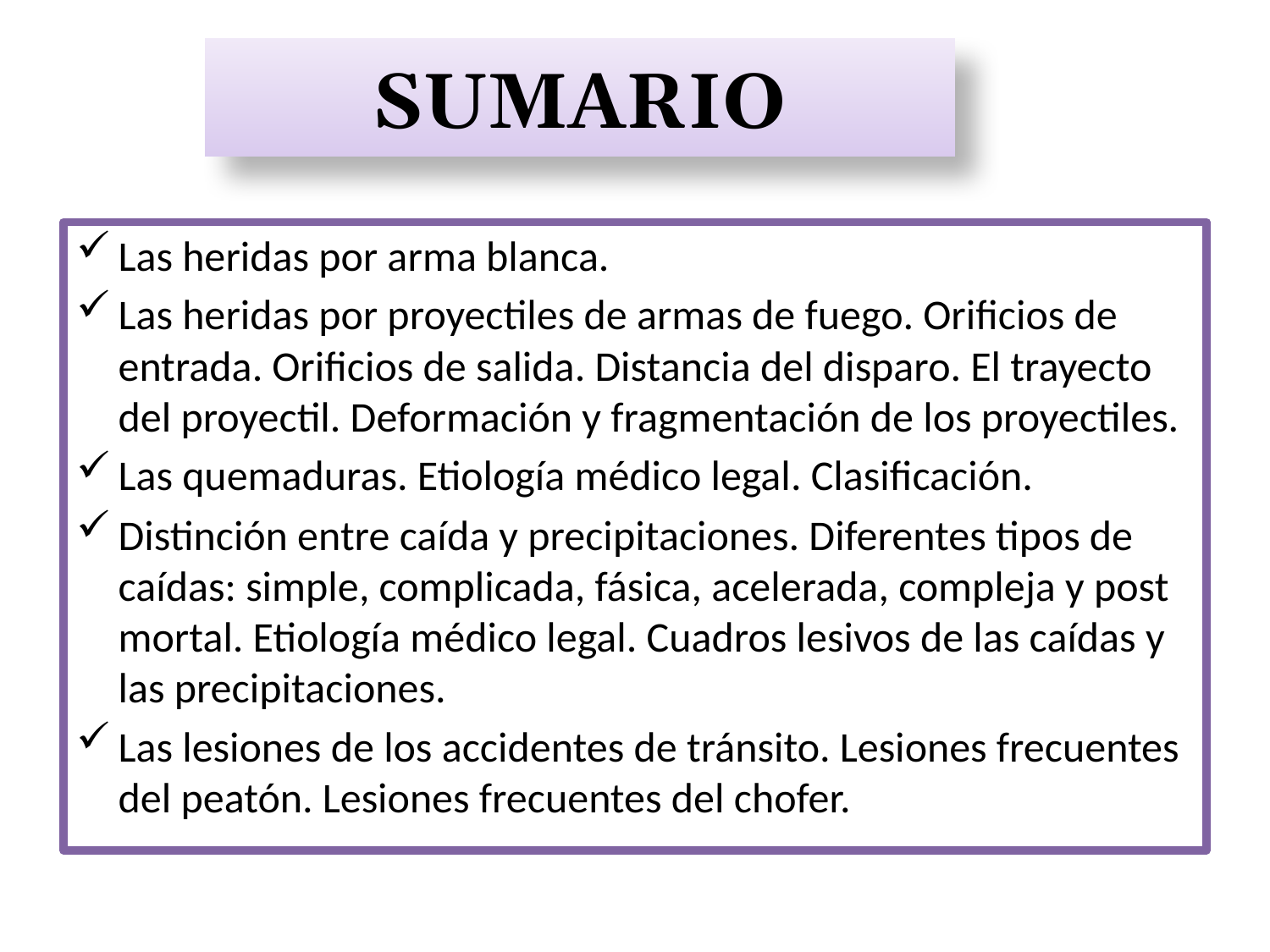

# SUMARIO
Las heridas por arma blanca.
Las heridas por proyectiles de armas de fuego. Orificios de entrada. Orificios de salida. Distancia del disparo. El trayecto del proyectil. Deformación y fragmentación de los proyectiles.
Las quemaduras. Etiología médico legal. Clasificación.
Distinción entre caída y precipitaciones. Diferentes tipos de caídas: simple, complicada, fásica, acelerada, compleja y post mortal. Etiología médico legal. Cuadros lesivos de las caídas y las precipitaciones.
Las lesiones de los accidentes de tránsito. Lesiones frecuentes del peatón. Lesiones frecuentes del chofer.